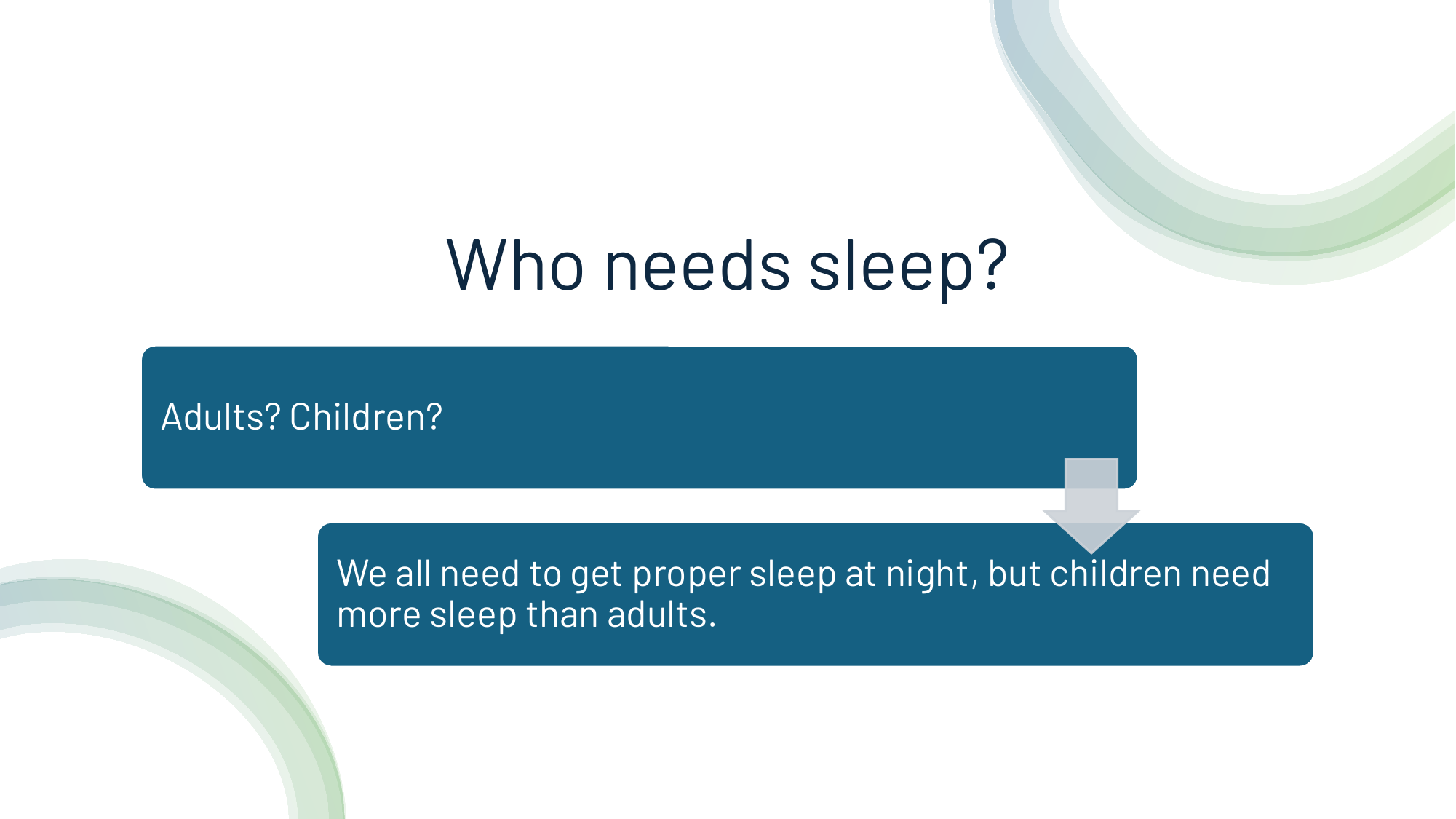

# Who needs sleep?
Adults? Children?
We all need to get proper sleep at night, but children need more sleep than adults.